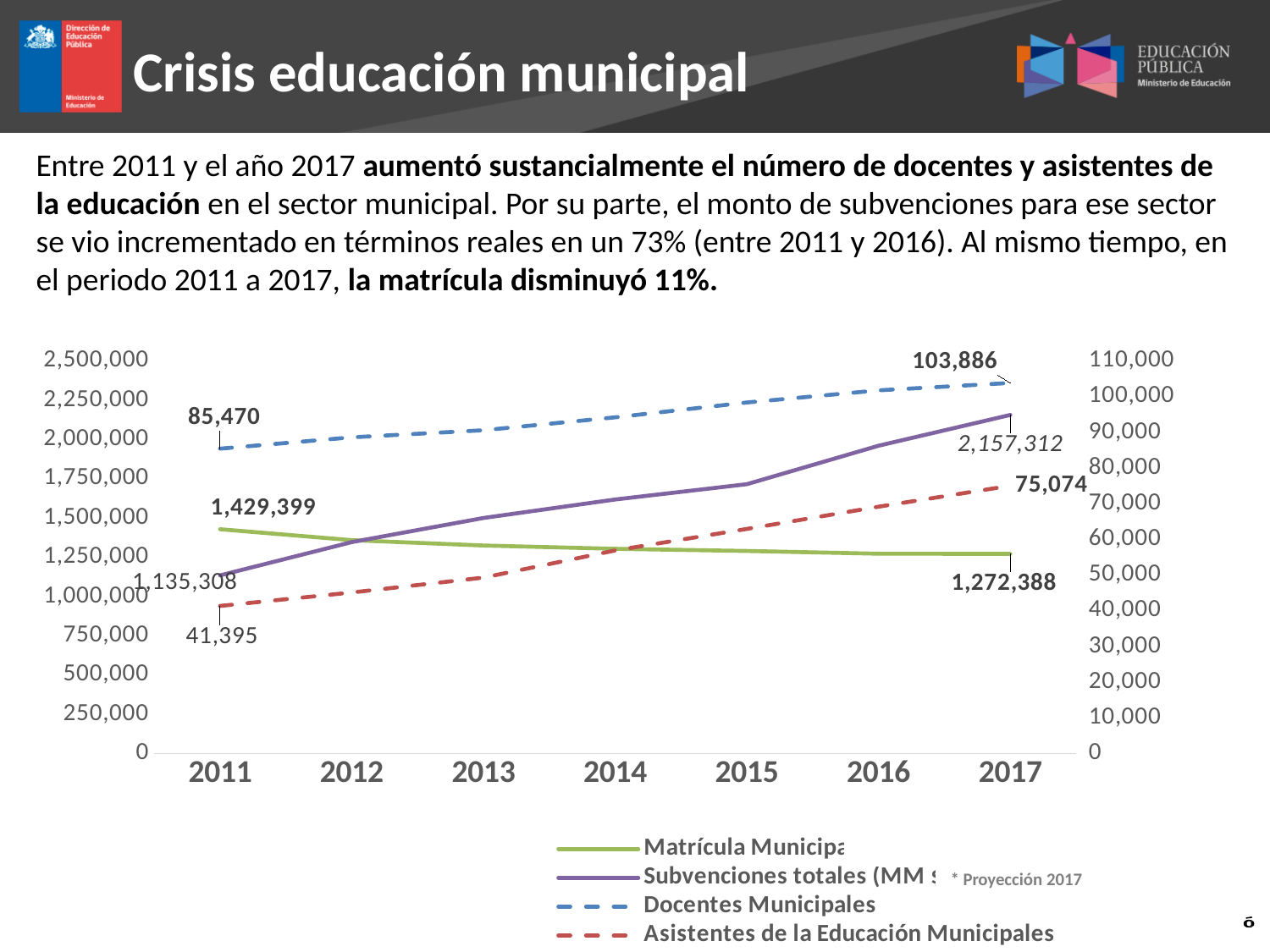

Crisis educación municipal
Entre 2011 y el año 2017 aumentó sustancialmente el número de docentes y asistentes de la educación en el sector municipal. Por su parte, el monto de subvenciones para ese sector se vio incrementado en términos reales en un 73% (entre 2011 y 2016). Al mismo tiempo, en el periodo 2011 a 2017, la matrícula disminuyó 11%.

### Chart

| Category | Matrícula Municipal (eje 2) | Subvenciones totales (MM $ 2016) (eje 2) | Docentes Municipales | Asistentes de la Educación Municipales |
|---|---|---|---|---|
| 2011 | 1429399.0 | 1135308.0 | 85470.0 | 41395.0 |
| 2012 | 1359500.0 | 1347271.0 | 88653.0 | 45155.0 |
| 2013 | 1325734.0 | 1500951.0 | 90638.0 | 49328.0 |
| 2014 | 1304628.0 | 1618665.0 | 94245.0 | 56945.0 |
| 2015 | 1290764.0 | 1716271.0 | 98411.0 | 62974.0 |
| 2016 | 1273525.0 | 1961193.0 | 101818.0 | 69207.0 |
| 2017 | 1272388.0 | 2157312.3000000003 | 103886.0 | 75074.0 |
* Proyección 2017